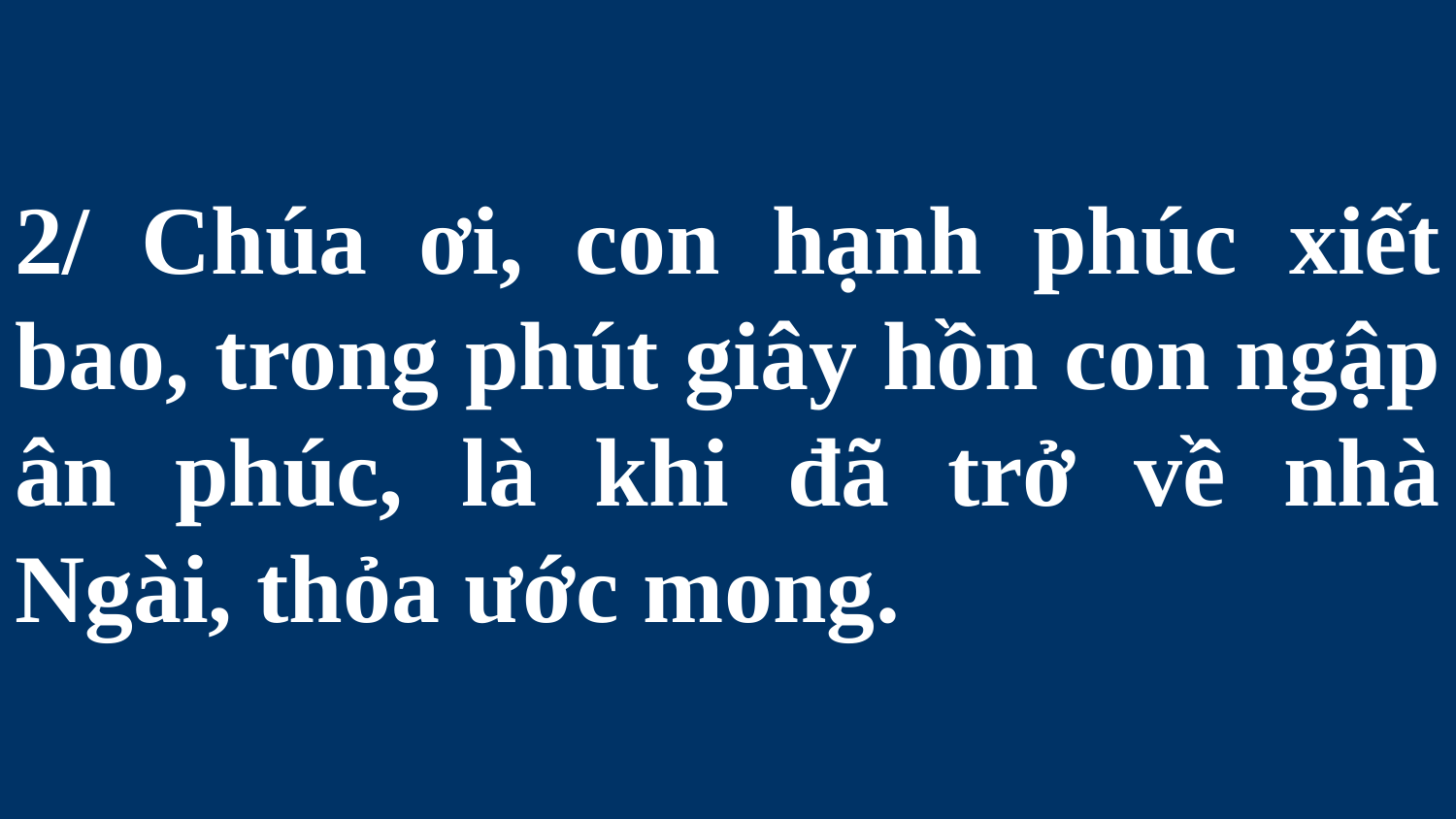

# 2/ Chúa ơi, con hạnh phúc xiết bao, trong phút giây hồn con ngập ân phúc, là khi đã trở về nhà Ngài, thỏa ước mong.